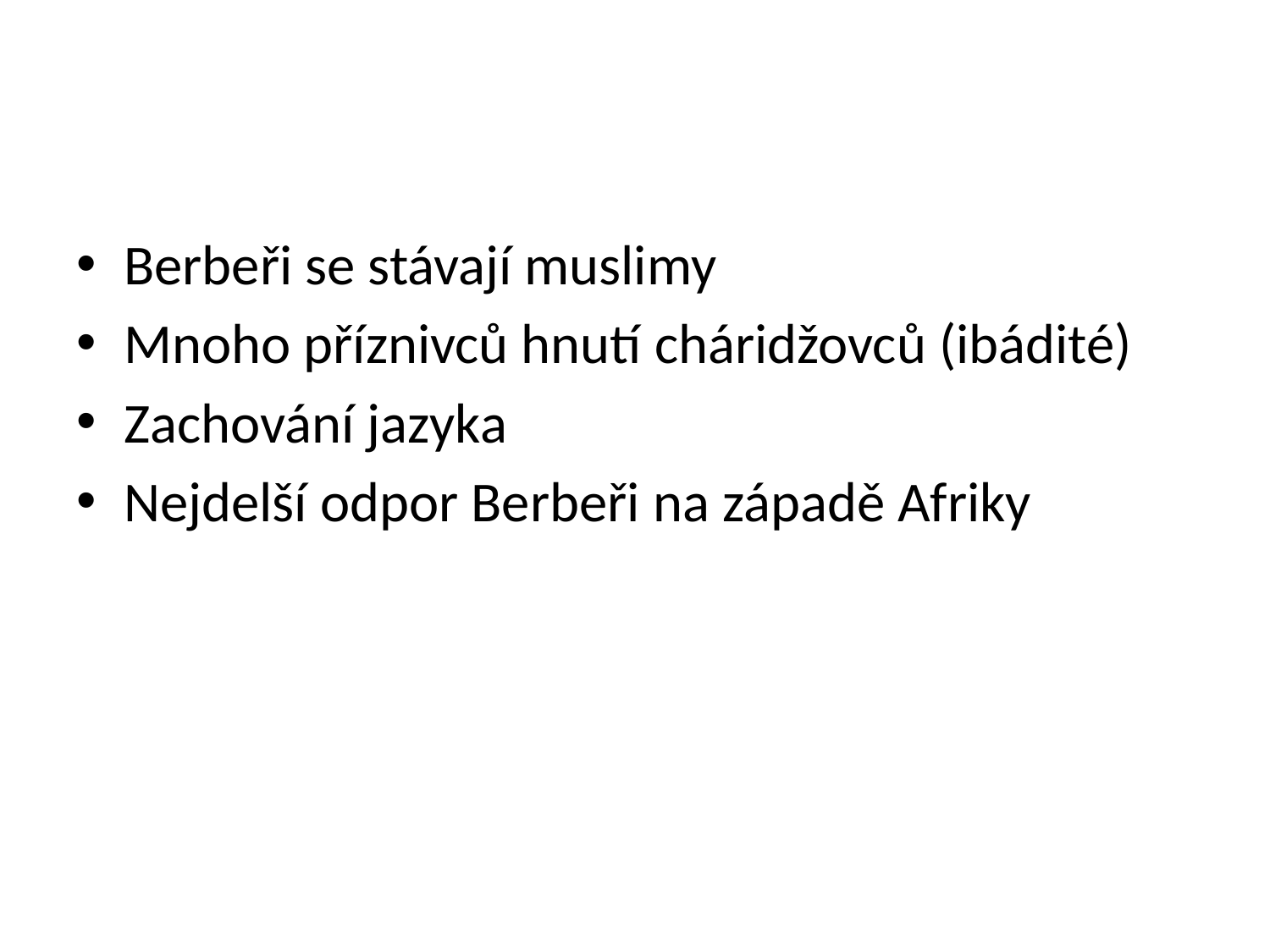

#
Berbeři se stávají muslimy
Mnoho příznivců hnutí cháridžovců (ibádité)
Zachování jazyka
Nejdelší odpor Berbeři na západě Afriky